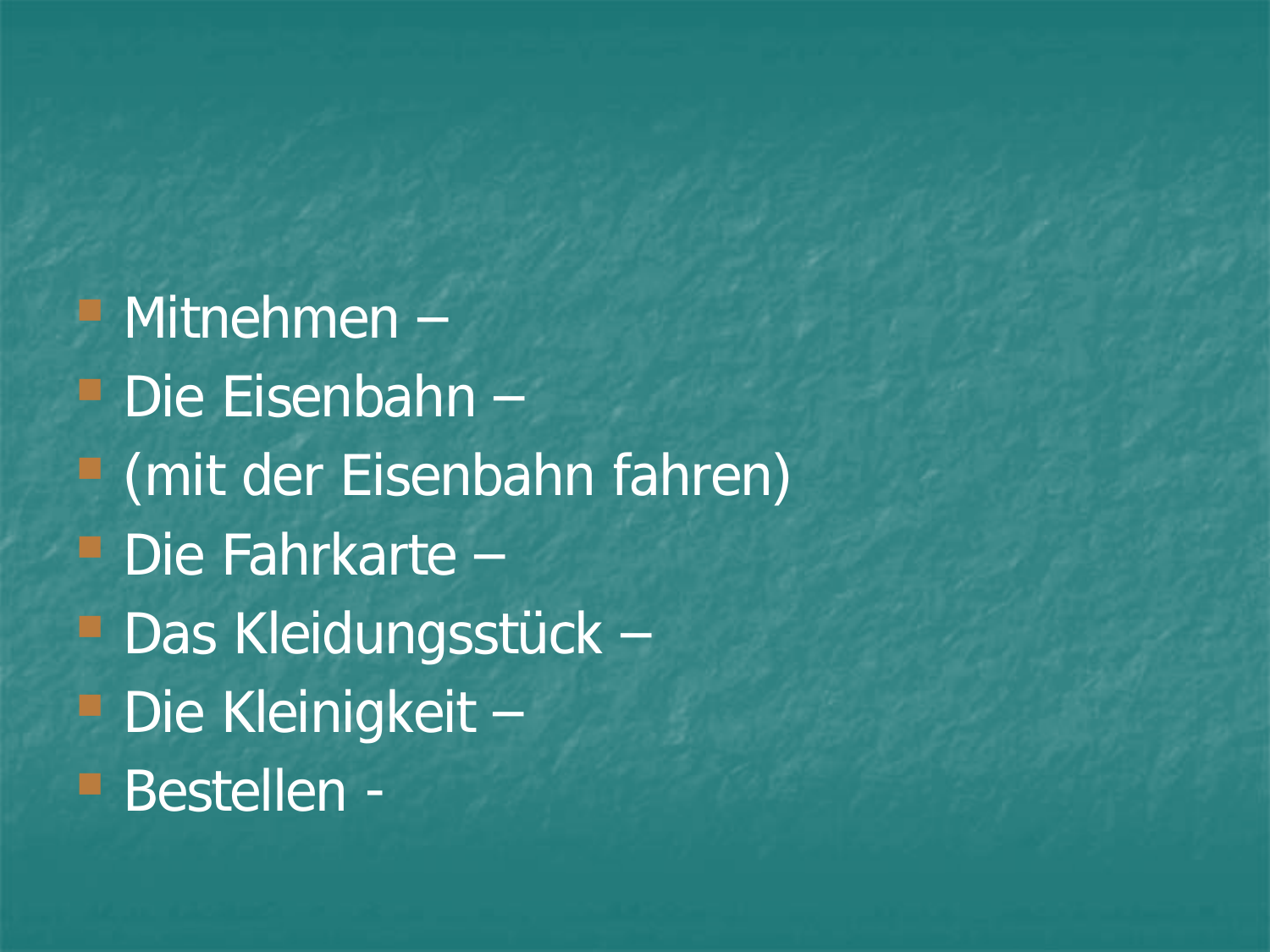

#
Mitnehmen –
Die Eisenbahn –
(mit der Eisenbahn fahren)
Die Fahrkarte –
Das Kleidungsstück –
Die Kleinigkeit –
Bestellen -